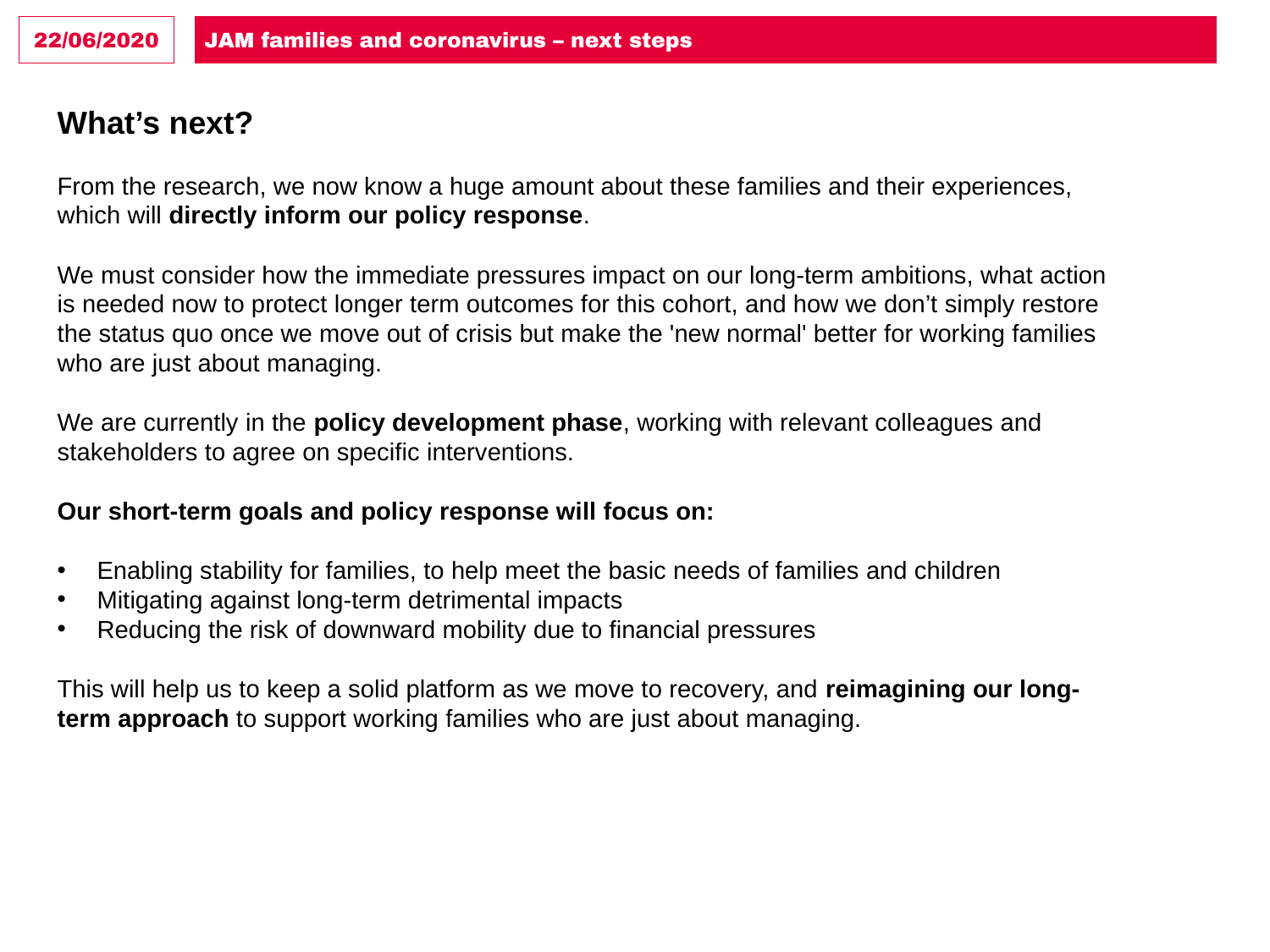

22/06/2020
JAM families and coronavirus – next steps
What’s next?

From the research, we now know a huge amount about these families and their experiences, which will directly inform our policy response.

We must consider how the immediate pressures impact on our long-term ambitions, what action is needed now to protect longer term outcomes for this cohort, and how we don’t simply restore the status quo once we move out of crisis but make the 'new normal' better for working families who are just about managing.​

We are currently in the policy development phase, working with relevant colleagues and stakeholders to agree on specific interventions.

Our short-term goals and policy response will focus on:

Enabling stability for families, to help meet the basic needs of families and children
Mitigating against long-term detrimental impacts
Reducing the risk of downward mobility due to financial pressures

This will help us to keep a solid platform as we move to recovery, and reimagining our long-term approach to support working families who are just about managing.